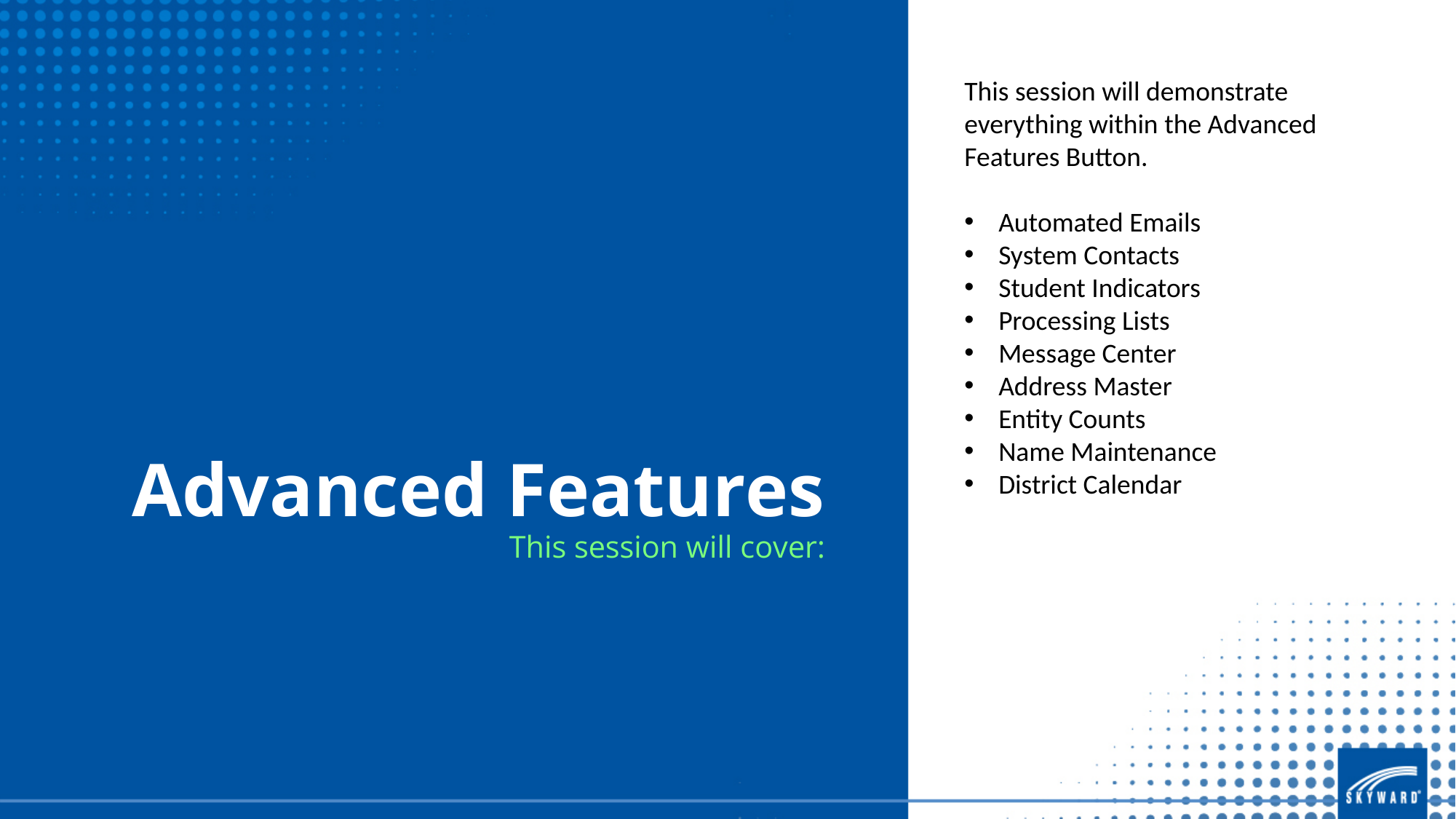

This session will demonstrate everything within the Advanced Features Button.

Automated Emails
System Contacts
Student Indicators
Processing Lists
Message Center
Address Master
Entity Counts
Name Maintenance
District Calendar
# Advanced Features
This session will cover: